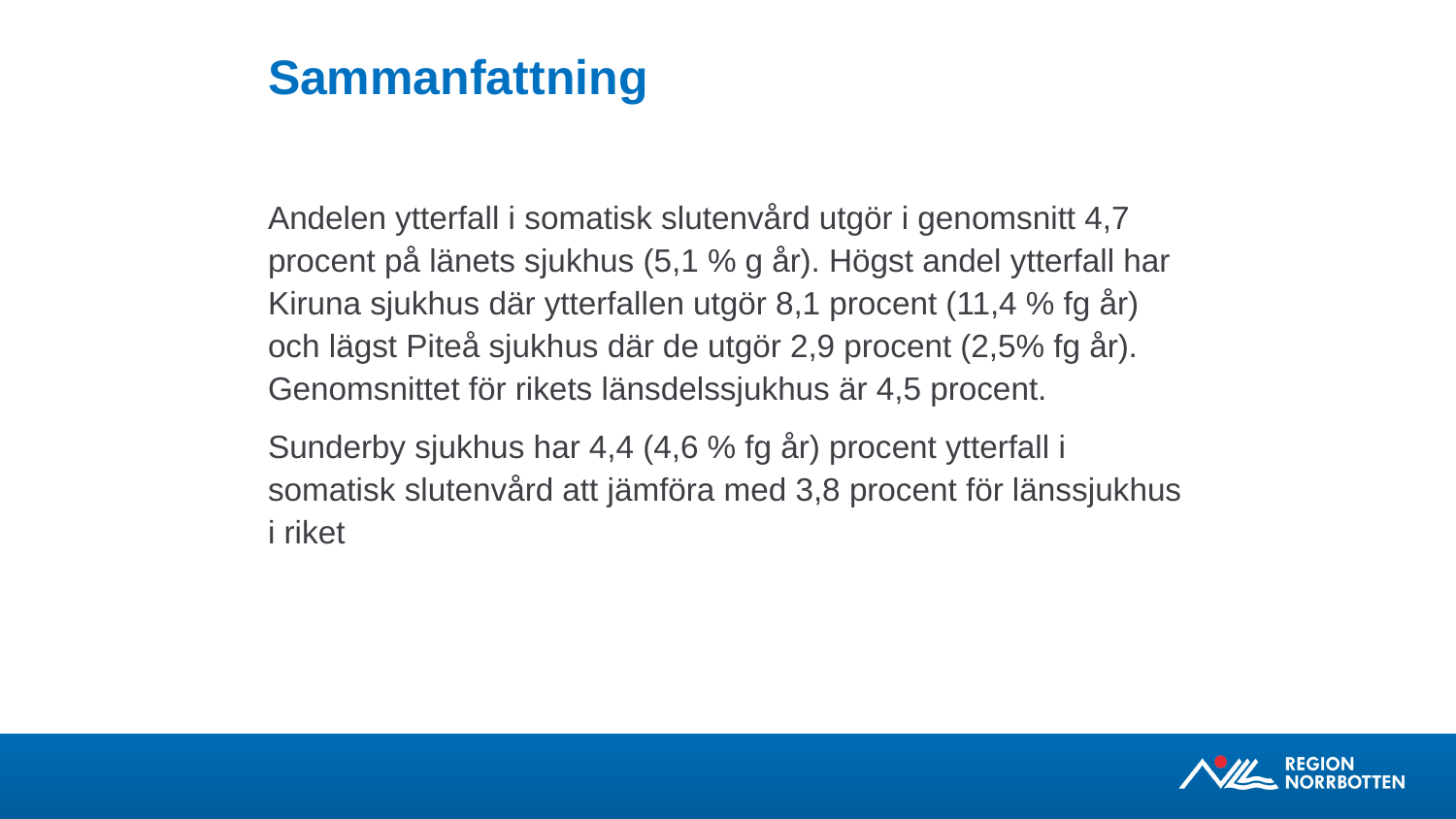

# Sammanfattning

Andelen ytterfall i somatisk slutenvård utgör i genomsnitt 4,7 procent på länets sjukhus (5,1 % g år). Högst andel ytterfall har Kiruna sjukhus där ytterfallen utgör 8,1 procent (11,4 % fg år)  och lägst Piteå sjukhus där de utgör 2,9 procent (2,5% fg år). Genomsnittet för rikets länsdelssjukhus är 4,5 procent.
Sunderby sjukhus har 4,4 (4,6 % fg år) procent ytterfall i somatisk slutenvård att jämföra med 3,8 procent för länssjukhus i riket